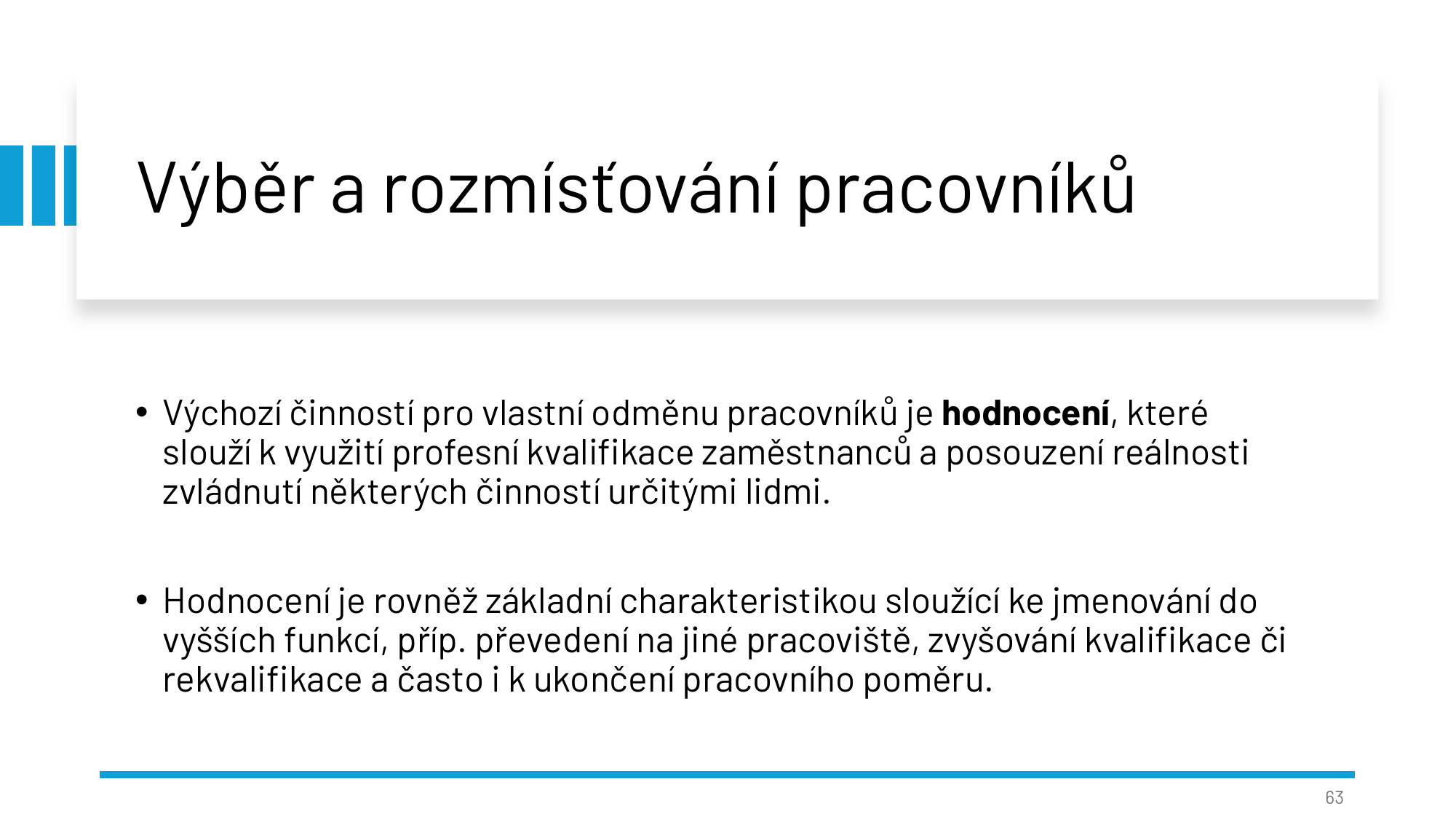

# Výběr a rozmísťování pracovníků

Výchozí činností pro vlastní odměnu pracovníků je hodnocení, které slouží k využití profesní kvalifikace zaměstnanců a posouzení reálnosti zvládnutí některých činností určitými lidmi.

Hodnocení je rovněž základní charakteristikou sloužící ke jmenování do vyšších funkcí, příp. převedení na jiné pracoviště, zvyšování kvalifikace či rekvalifikace a často i k ukončení pracovního poměru.
63